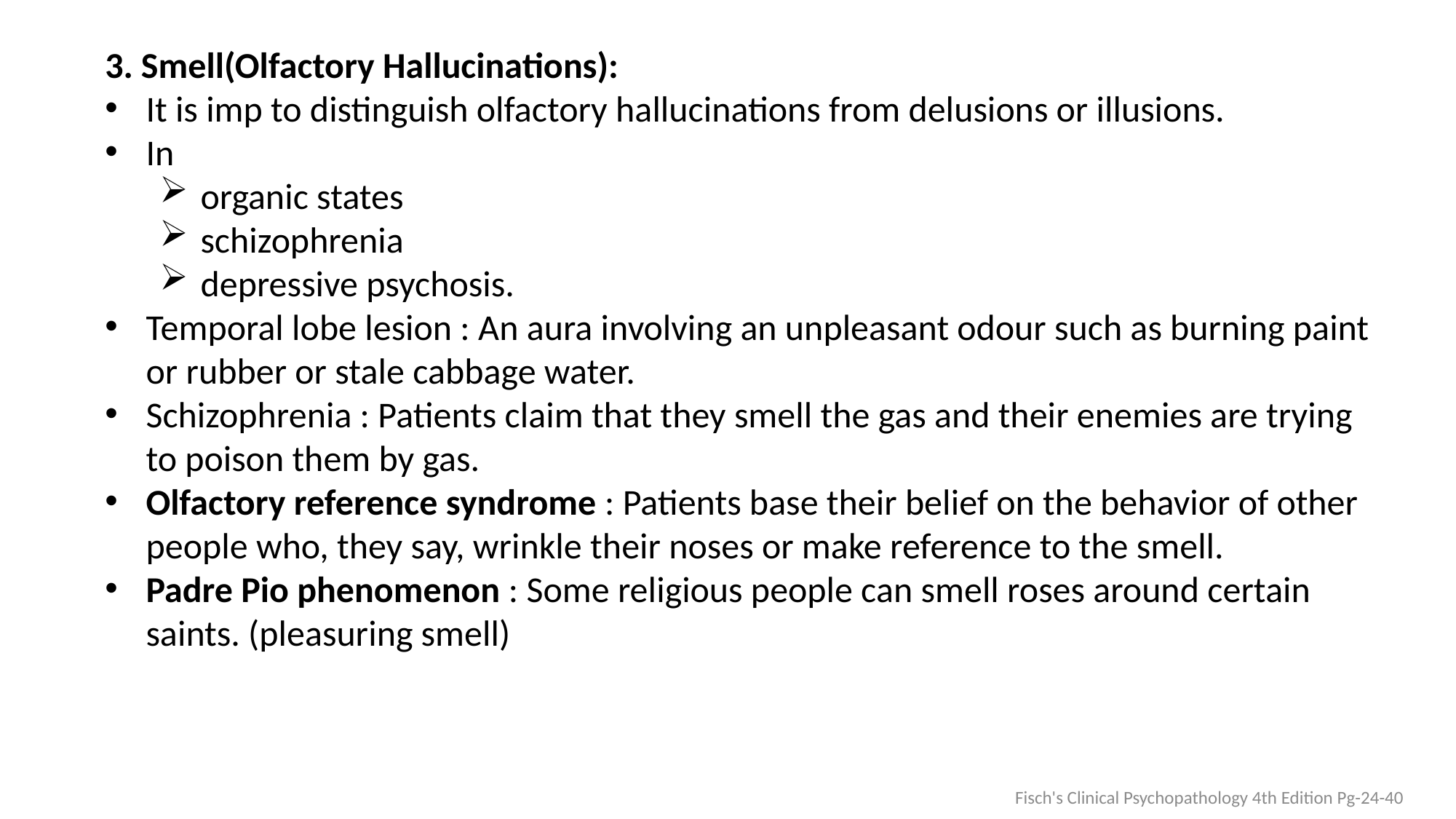

3. Smell(Olfactory Hallucinations):
It is imp to distinguish olfactory hallucinations from delusions or illusions.
In
organic states
schizophrenia
depressive psychosis.
Temporal lobe lesion : An aura involving an unpleasant odour such as burning paint or rubber or stale cabbage water.
Schizophrenia : Patients claim that they smell the gas and their enemies are trying to poison them by gas.
Olfactory reference syndrome : Patients base their belief on the behavior of other people who, they say, wrinkle their noses or make reference to the smell.
Padre Pio phenomenon : Some religious people can smell roses around certain saints. (pleasuring smell)

Fisch's Clinical Psychopathology 4th Edition Pg-24-40